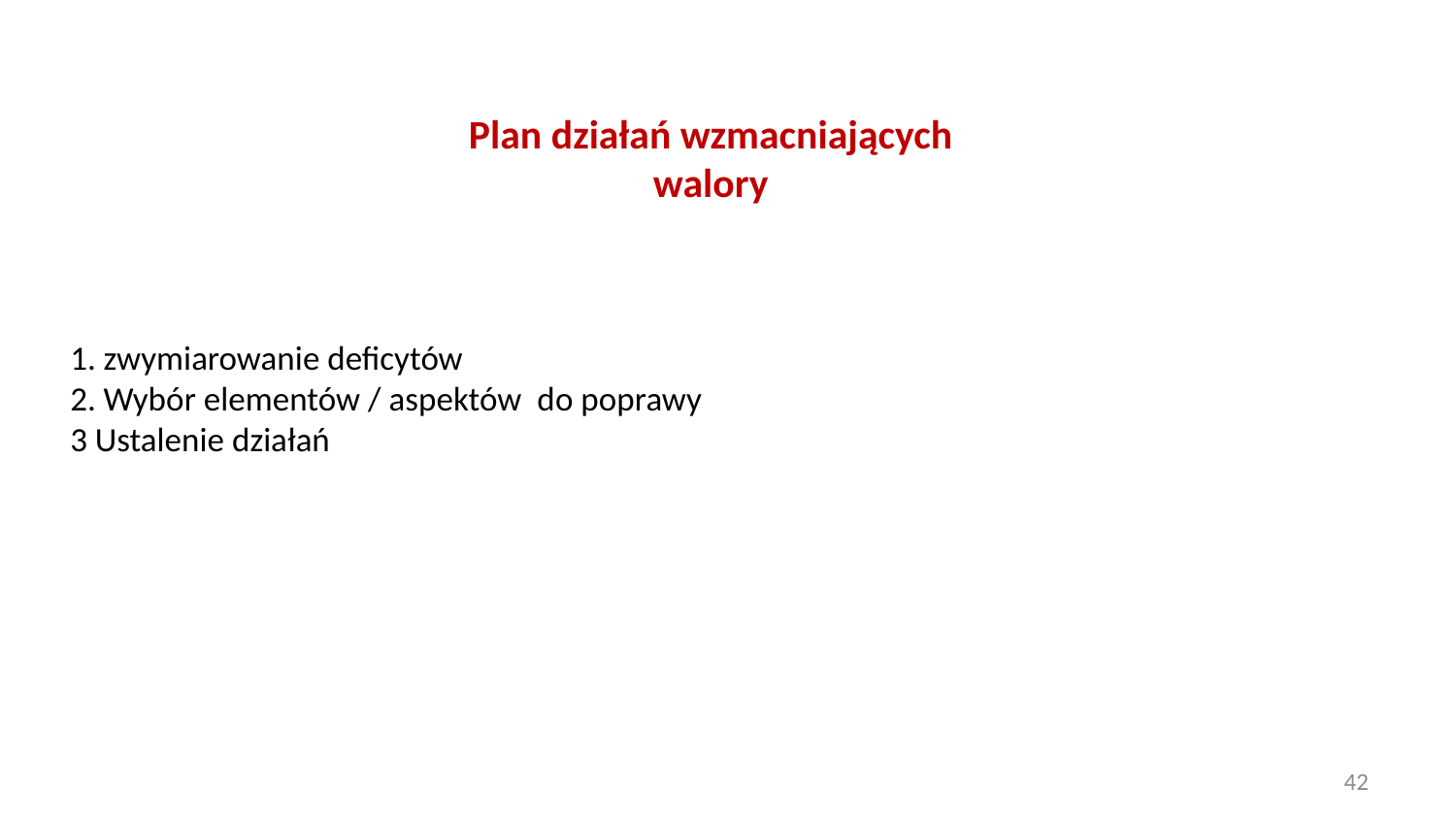

Plan działań wzmacniających walory

# 1. zwymiarowanie deficytów 2. Wybór elementów / aspektów  do poprawy 3 Ustalenie działań
42